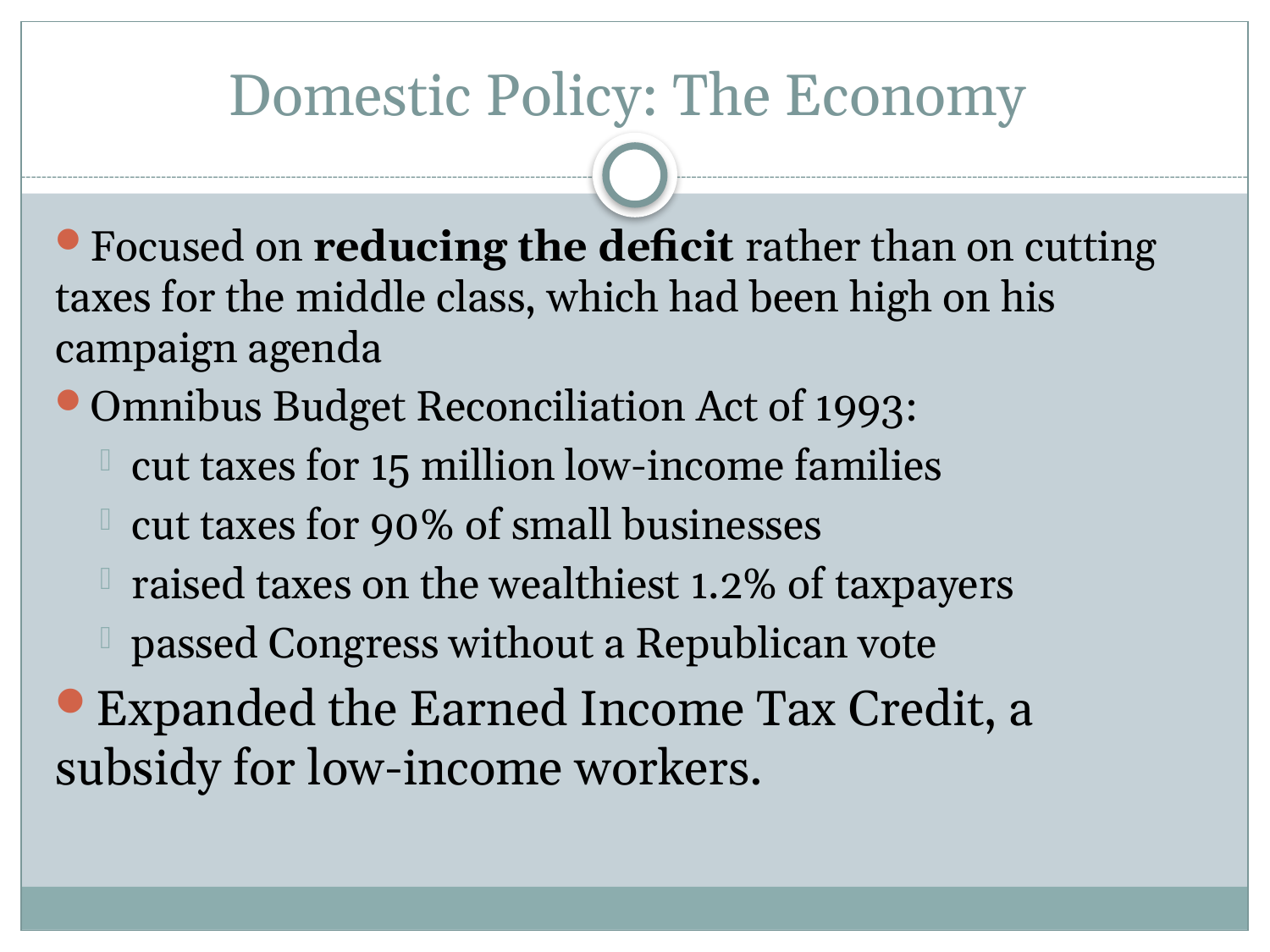

# Domestic Policy: The Economy
Focused on reducing the deficit rather than on cutting taxes for the middle class, which had been high on his campaign agenda
Omnibus Budget Reconciliation Act of 1993:
cut taxes for 15 million low-income families
cut taxes for 90% of small businesses
raised taxes on the wealthiest 1.2% of taxpayers
passed Congress without a Republican vote
Expanded the Earned Income Tax Credit, a subsidy for low-income workers.